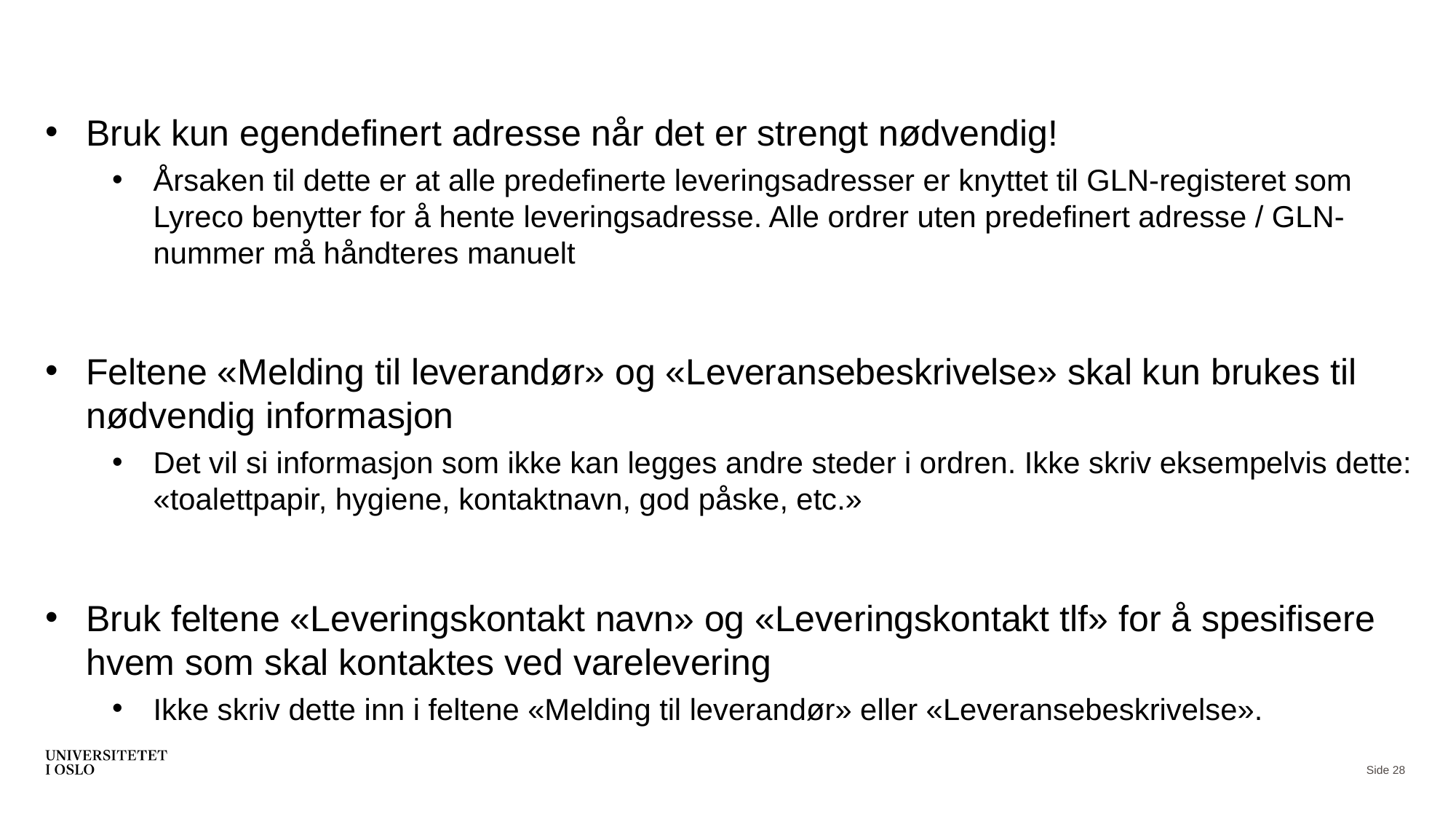

#
Bruk kun egendefinert adresse når det er strengt nødvendig!
Årsaken til dette er at alle predefinerte leveringsadresser er knyttet til GLN-registeret som Lyreco benytter for å hente leveringsadresse. Alle ordrer uten predefinert adresse / GLN-nummer må håndteres manuelt

Feltene «Melding til leverandør» og «Leveransebeskrivelse» skal kun brukes til nødvendig informasjon
Det vil si informasjon som ikke kan legges andre steder i ordren. Ikke skriv eksempelvis dette: «toalettpapir, hygiene, kontaktnavn, god påske, etc.»

Bruk feltene «Leveringskontakt navn» og «Leveringskontakt tlf» for å spesifisere hvem som skal kontaktes ved varelevering
Ikke skriv dette inn i feltene «Melding til leverandør» eller «Leveransebeskrivelse».

Side 28